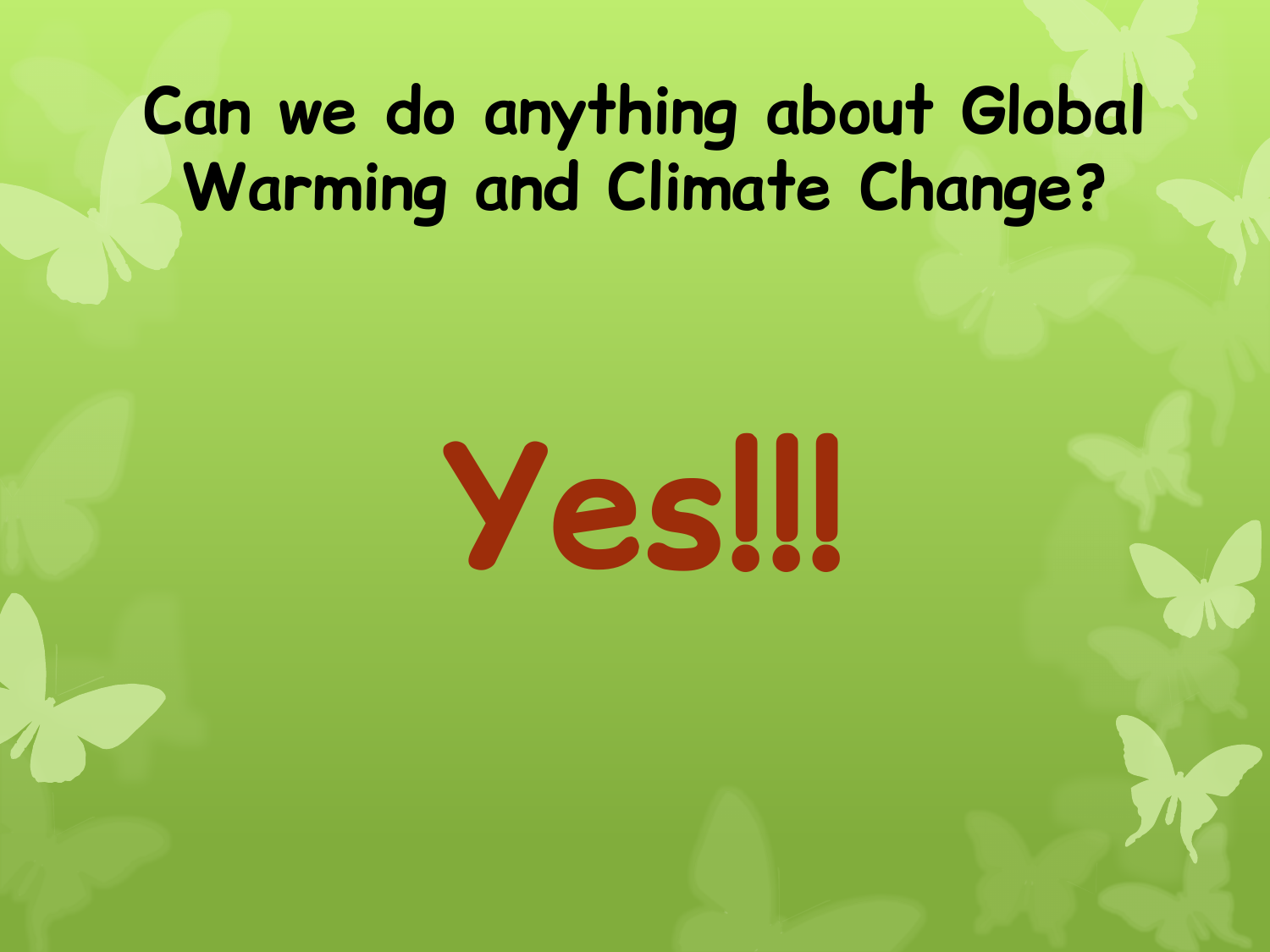

Can we do anything about Global Warming and Climate Change?
Yes!!!